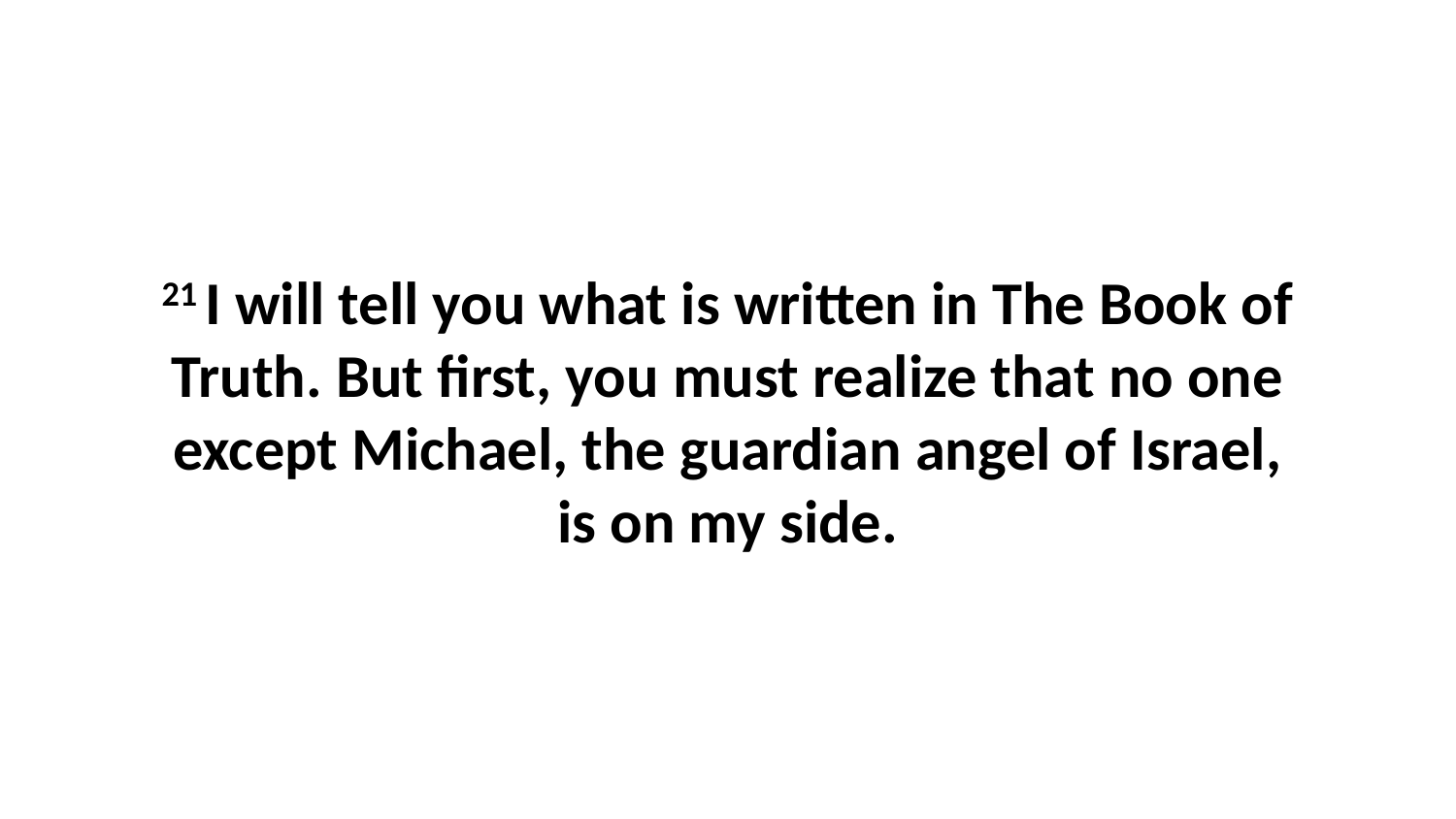

21 I will tell you what is written in The Book of Truth. But first, you must realize that no one except Michael, the guardian angel of Israel, is on my side.